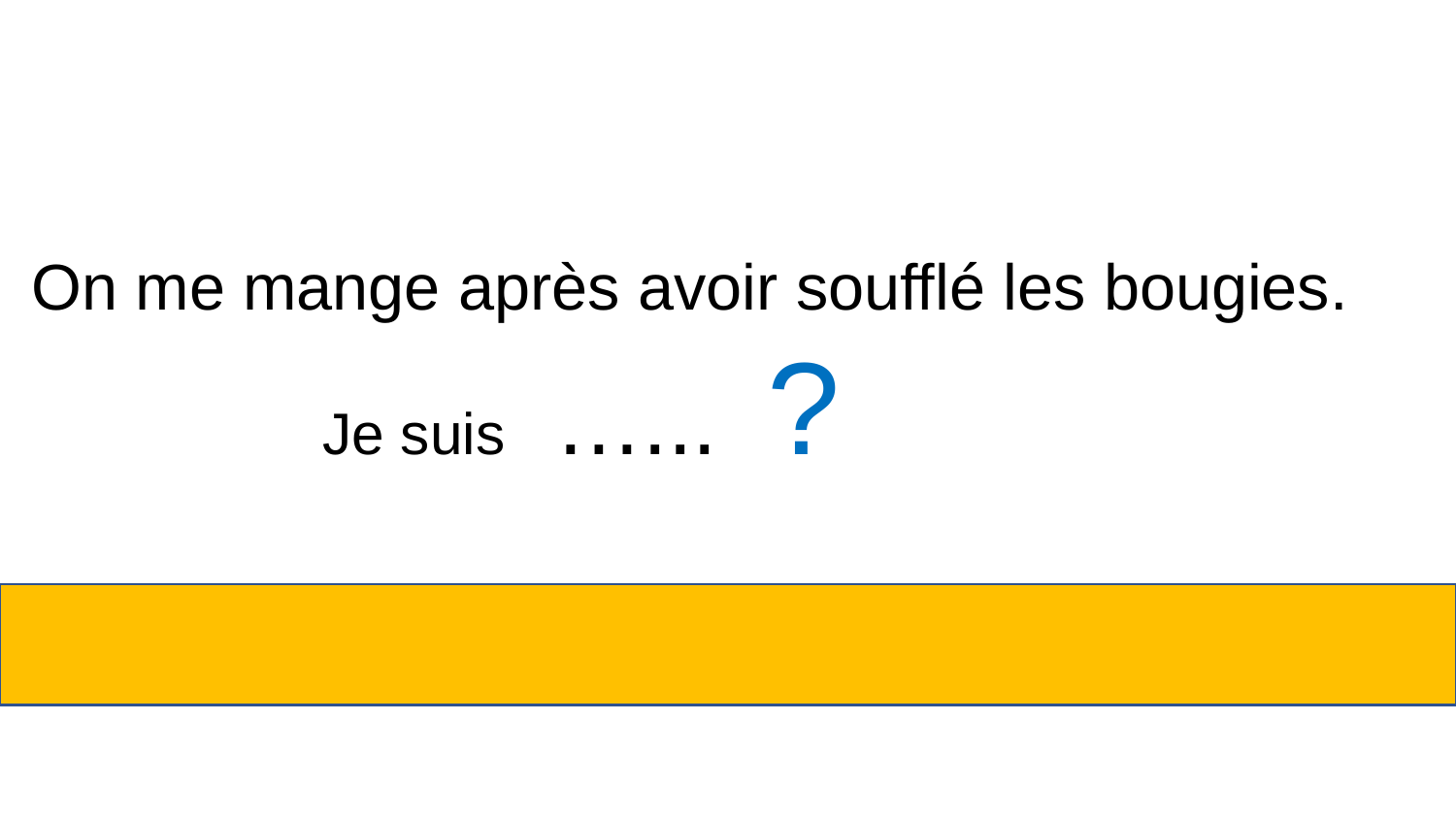

On me mange après avoir soufflé les bougies.
		Je suis   …...  ?